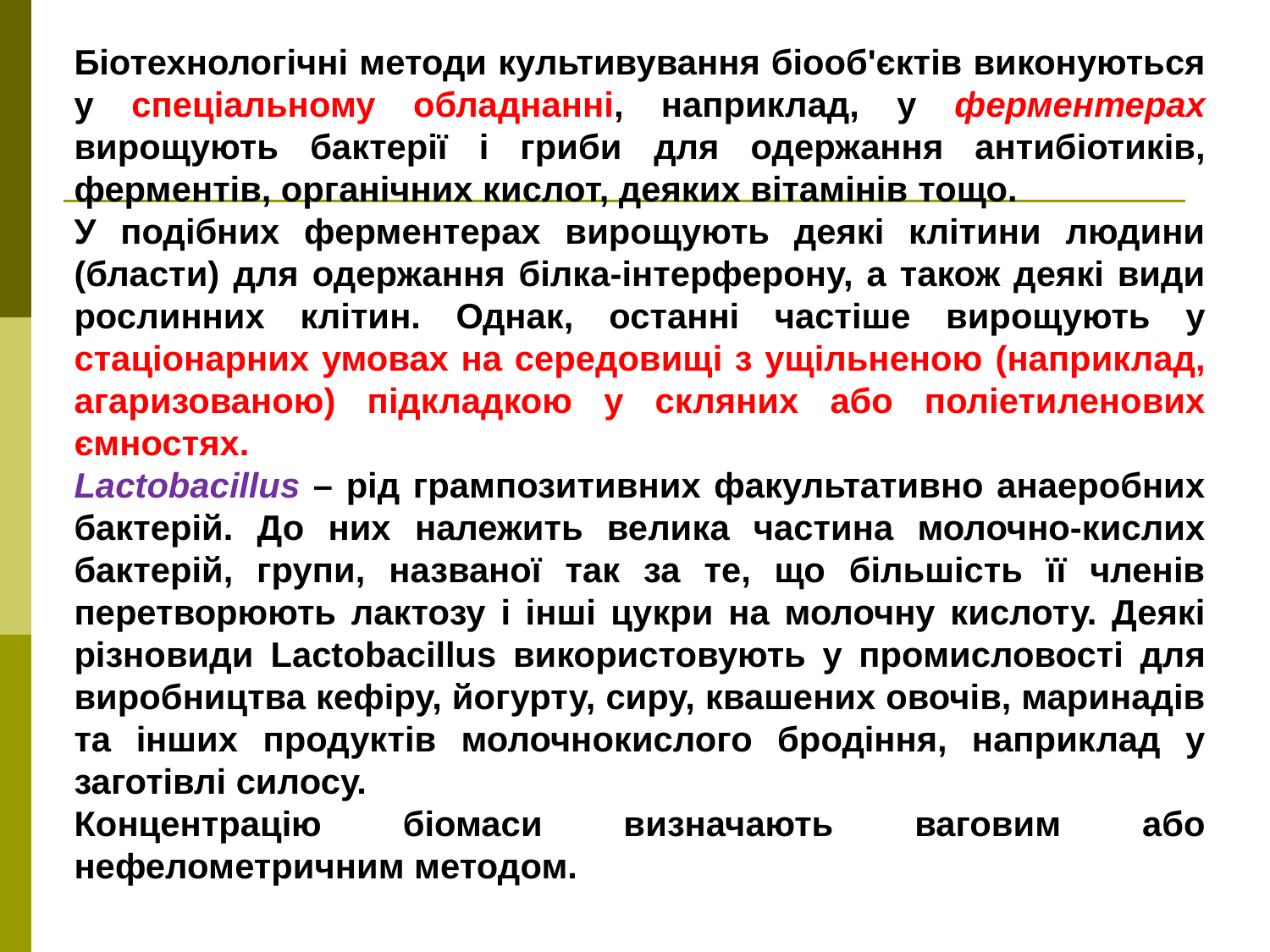

Біотехнологічні методи культивування біооб'єктів виконуються у спеціальному обладнанні, наприклад, у ферментерах вирощують бактерії і гриби для одержання антибіотиків, ферментів, органічних кислот, деяких вітамінів тощо.
У подібних ферментерах вирощують деякі клітини людини (бласти) для одержання білка-інтерферону, а також деякі види рослинних клітин. Однак, останні частіше вирощують у стаціонарних умовах на середовищі з ущільненою (наприклад, агаризованою) підкладкою у скляних або поліетиленових ємностях.
Lactobacillus – рід грампозитивних факультативно анаеробних бактерій. До них належить велика частина молочно-кислих бактерій, групи, названої так за те, що більшість її членів перетворюють лактозу і інші цукри на молочну кислоту. Деякі різновиди Lactobacillus використовують у промисловості для виробництва кефіру, йогурту, сиру, квашених овочів, маринадів та інших продуктів молочнокислого бродіння, наприклад у заготівлі силосу.
Концентрацію біомаси визначають ваговим або нефелометричним методом.